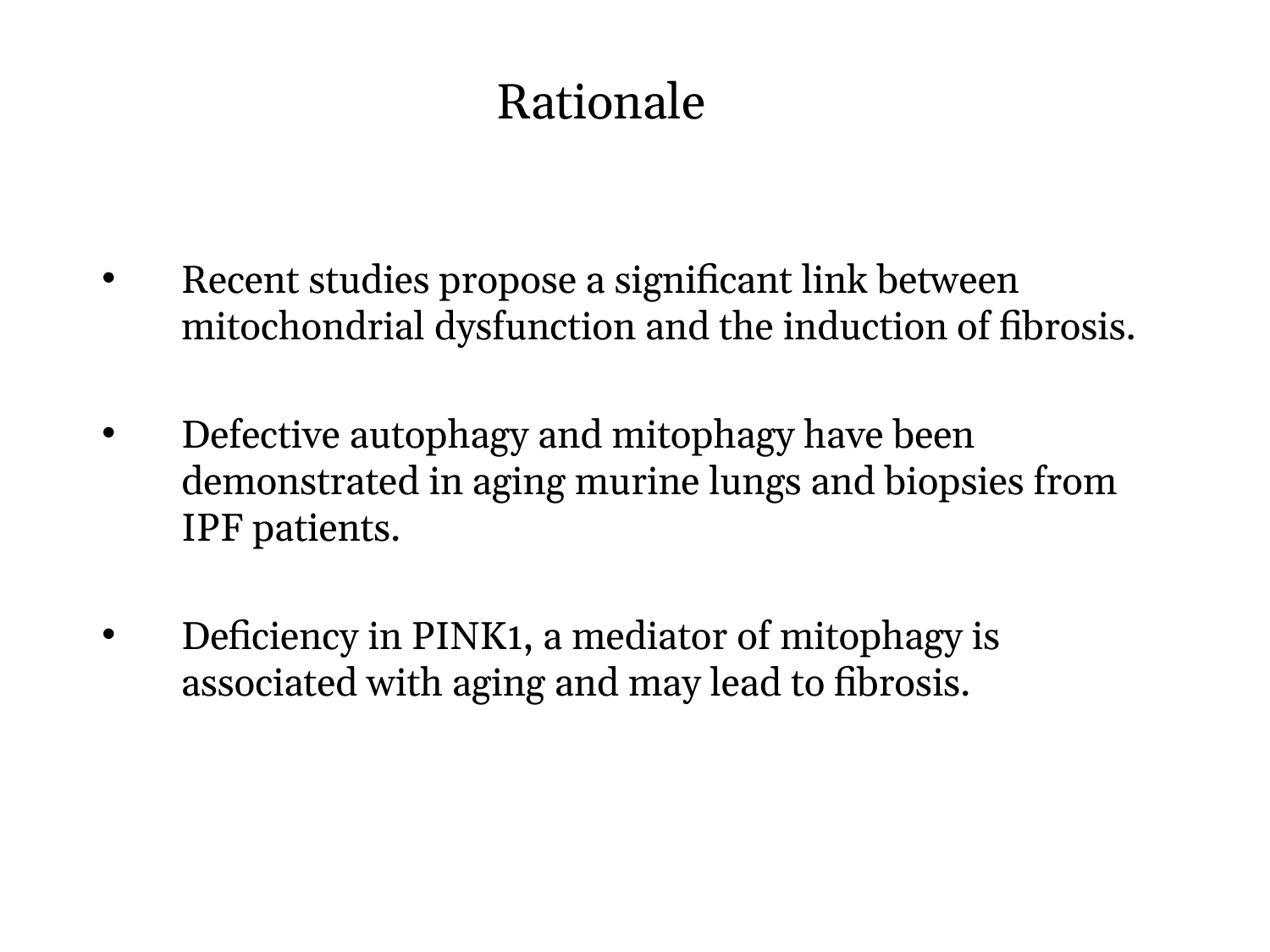

# Rationale

Recent studies propose a significant link between mitochondrial dysfunction and the induction of fibrosis.

Defective autophagy and mitophagy have been demonstrated in aging murine lungs and biopsies from IPF patients.

Deficiency in PINK1, a mediator of mitophagy is associated with aging and may lead to fibrosis.